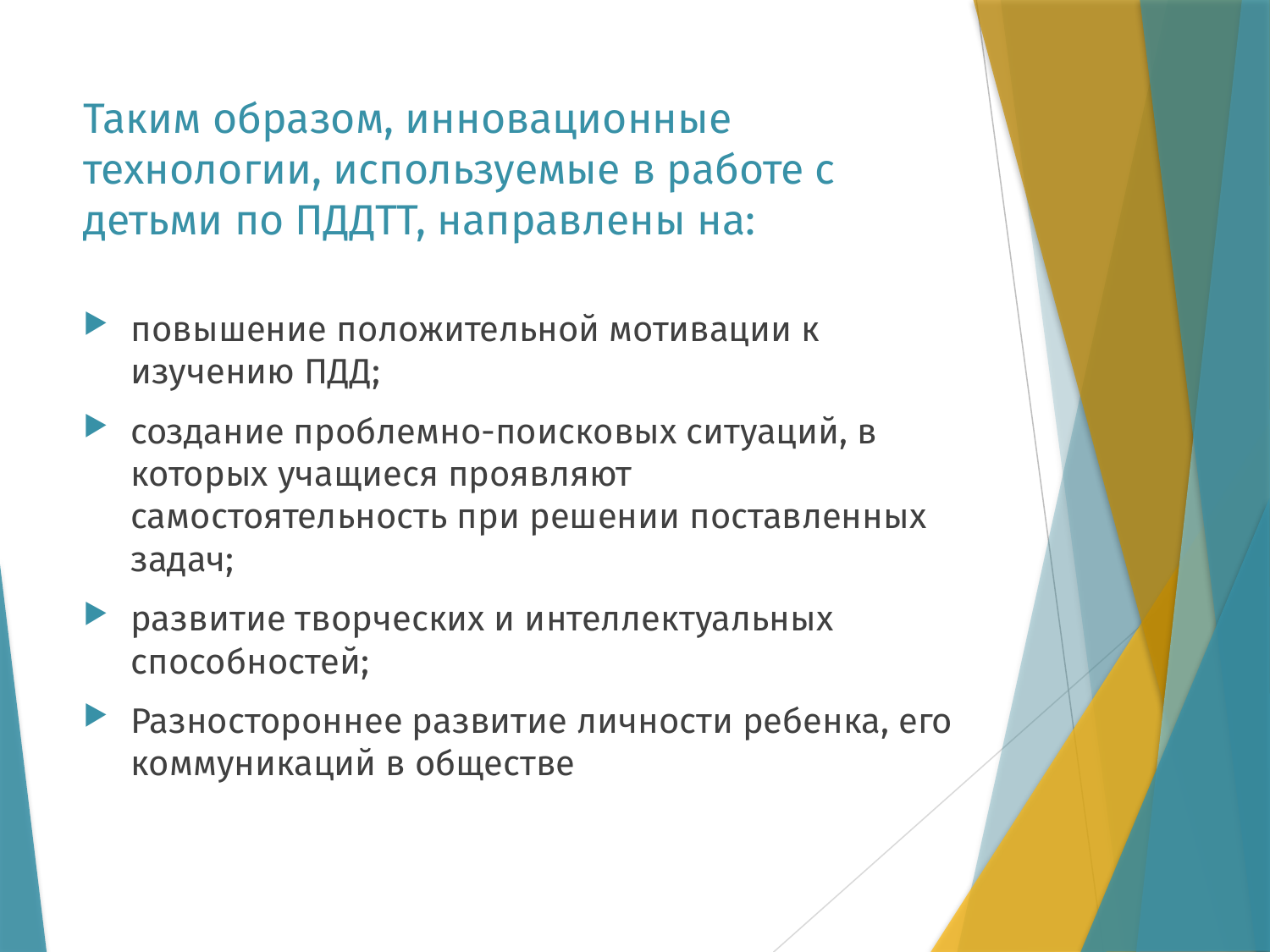

# Таким образом, инновационные технологии, используемые в работе с детьми по ПДДТТ, направлены на:
повышение положительной мотивации к изучению ПДД;
создание проблемно-поисковых ситуаций, в которых учащиеся проявляют самостоятельность при решении поставленных задач;
развитие творческих и интеллектуальных способностей;
Разностороннее развитие личности ребенка, его коммуникаций в обществе